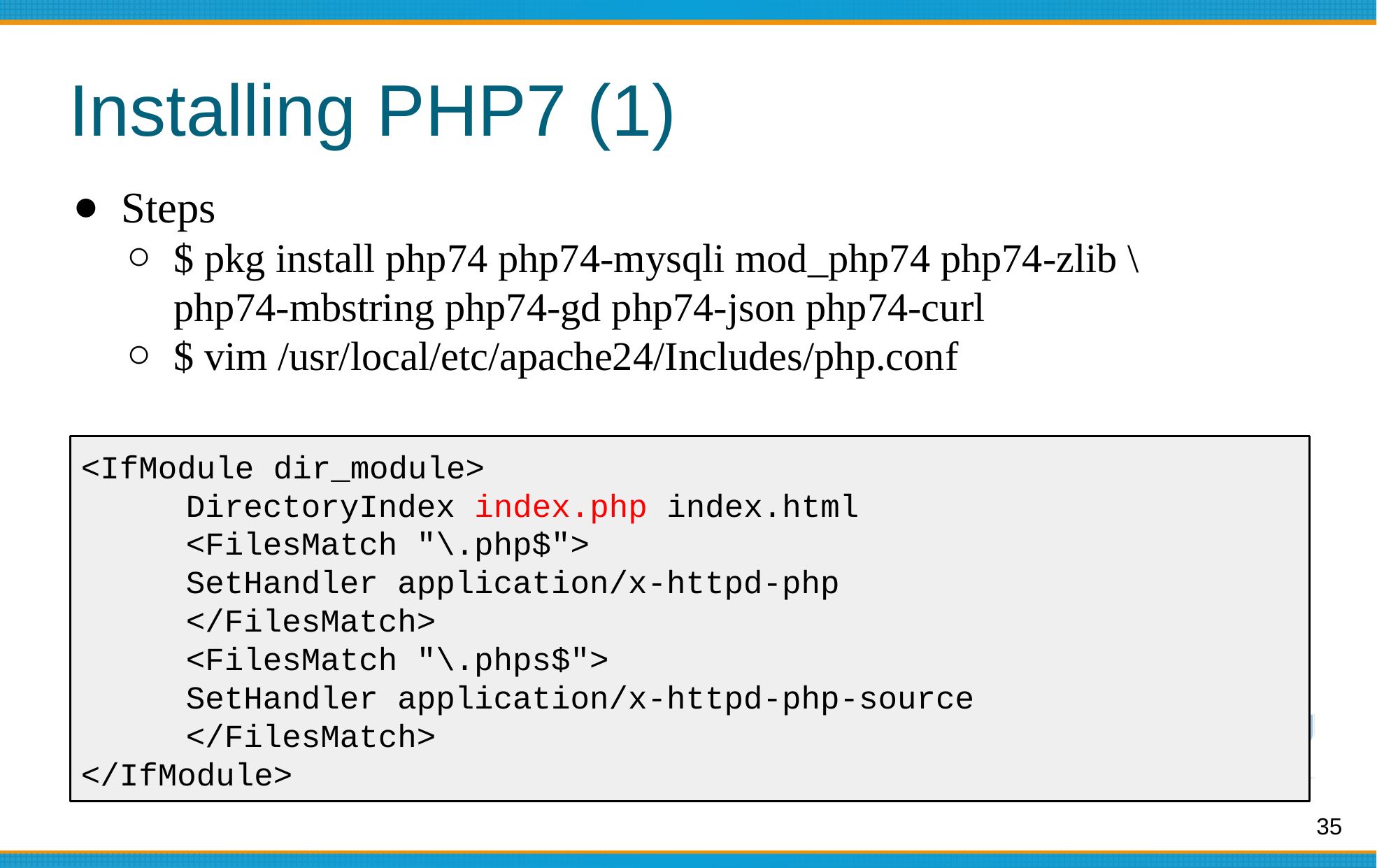

# Installing PHP7 (1)
Steps
$ pkg install php74 php74-mysqli mod_php74 php74-zlib \
php74-mbstring php74-gd php74-json php74-curl
$ vim /usr/local/etc/apache24/Includes/php.conf
<IfModule dir_module>
	DirectoryIndex index.php index.html
	<FilesMatch "\.php$">
    	SetHandler application/x-httpd-php
	</FilesMatch>
	<FilesMatch "\.phps$">
    	SetHandler application/x-httpd-php-source
	</FilesMatch>
</IfModule>
35